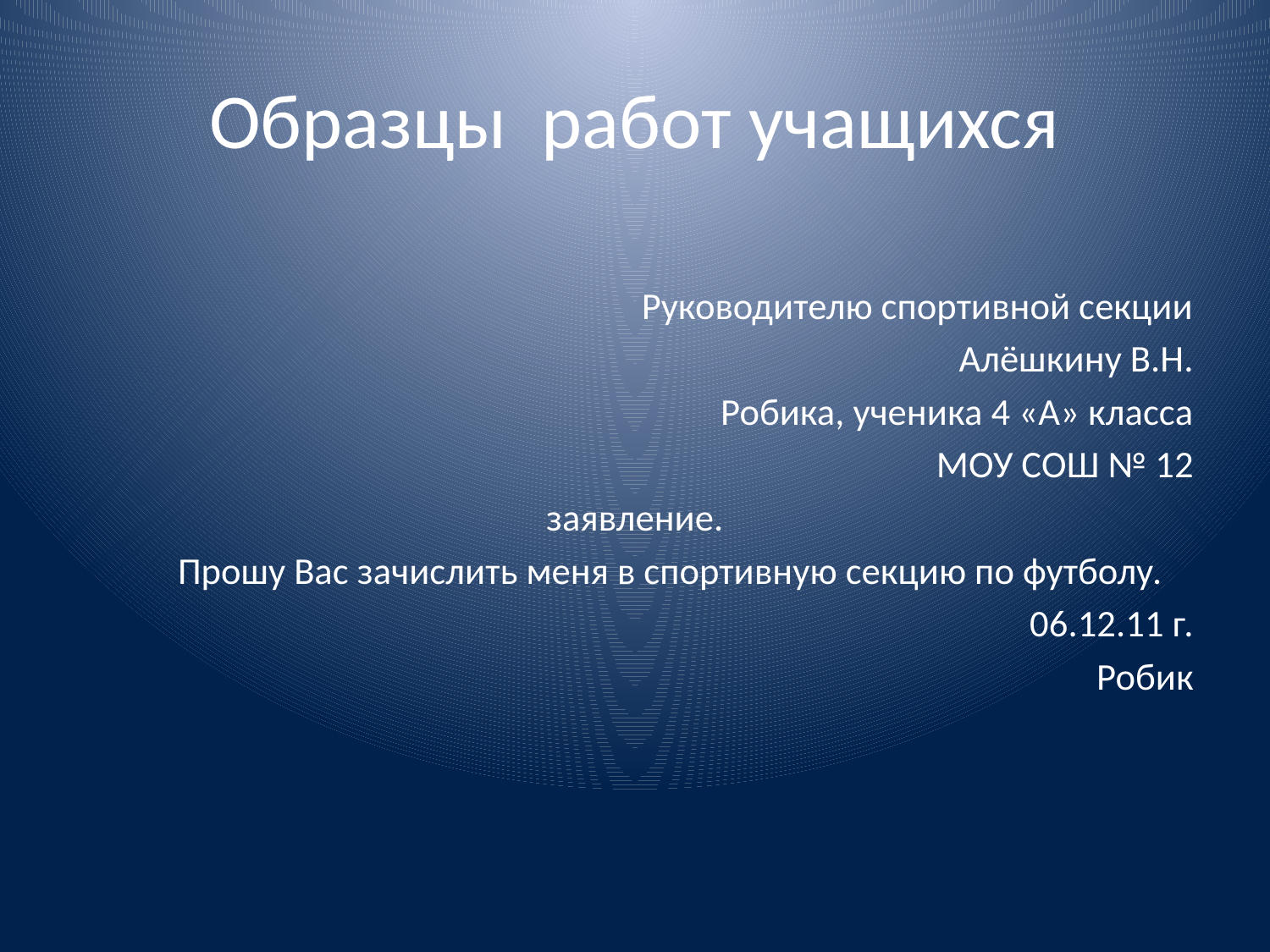

# Образцы  работ учащихся

Руководителю спортивной секции
Алёшкину В.Н.
Робика, ученика 4 «А» класса
МОУ СОШ № 12
заявление.
            Прошу Вас зачислить меня в спортивную секцию по футболу.
                                        06.12.11 г.
Робик